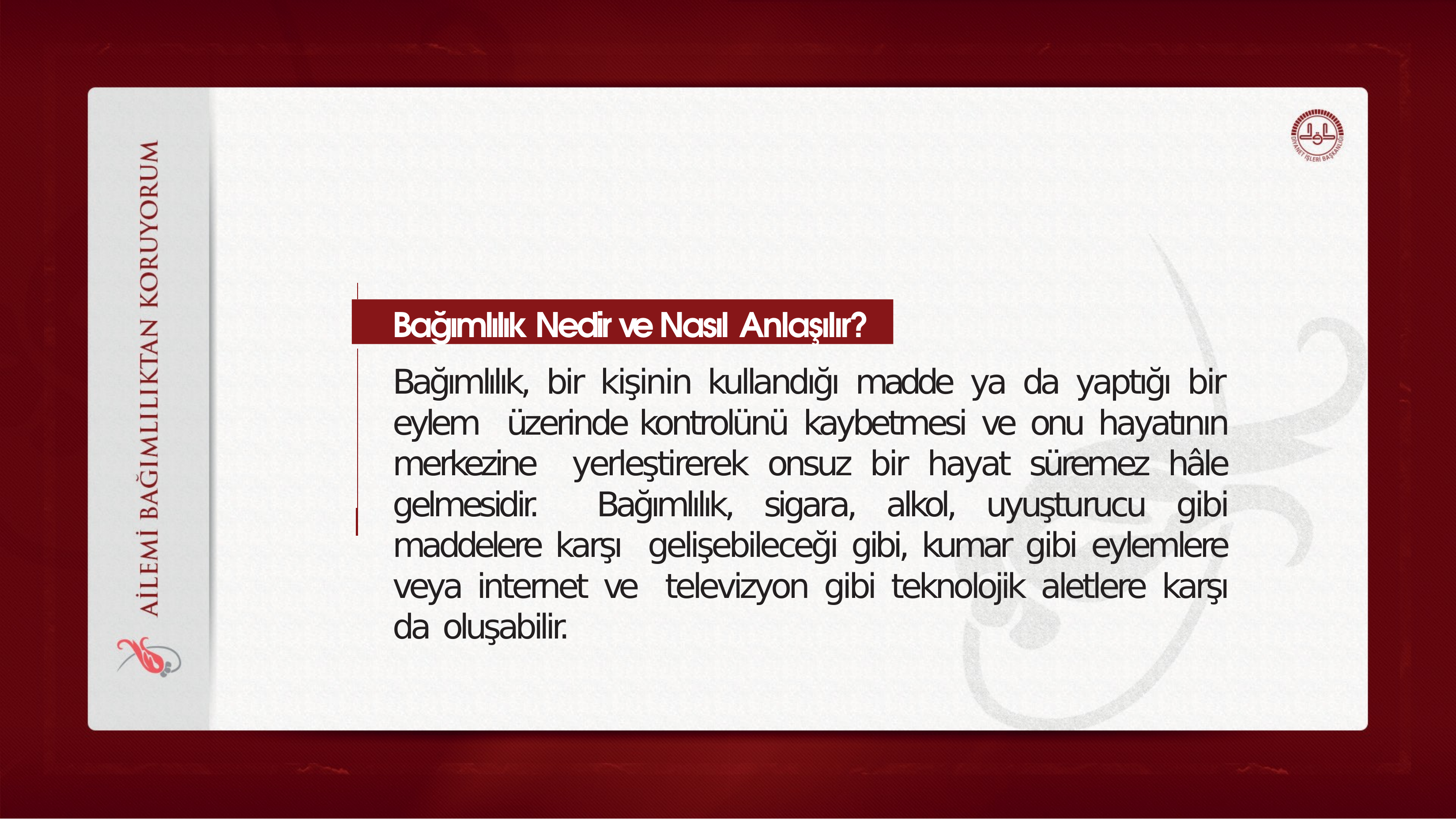

Bağımlılık Nedir ve Nasıl Anlaşılır?

Bağımlılık, bir kişinin kullandığı madde ya da yaptığı bir eylem  üzerinde kontrolünü kaybetmesi ve onu hayatının merkezine  yerleştirerek onsuz bir hayat süremez hâle gelmesidir.  Bağımlılık, sigara, alkol, uyuşturucu gibi maddelere karşı  gelişebileceği gibi, kumar gibi eylemlere veya internet ve  televizyon gibi teknolojik aletlere karşı da oluşabilir.